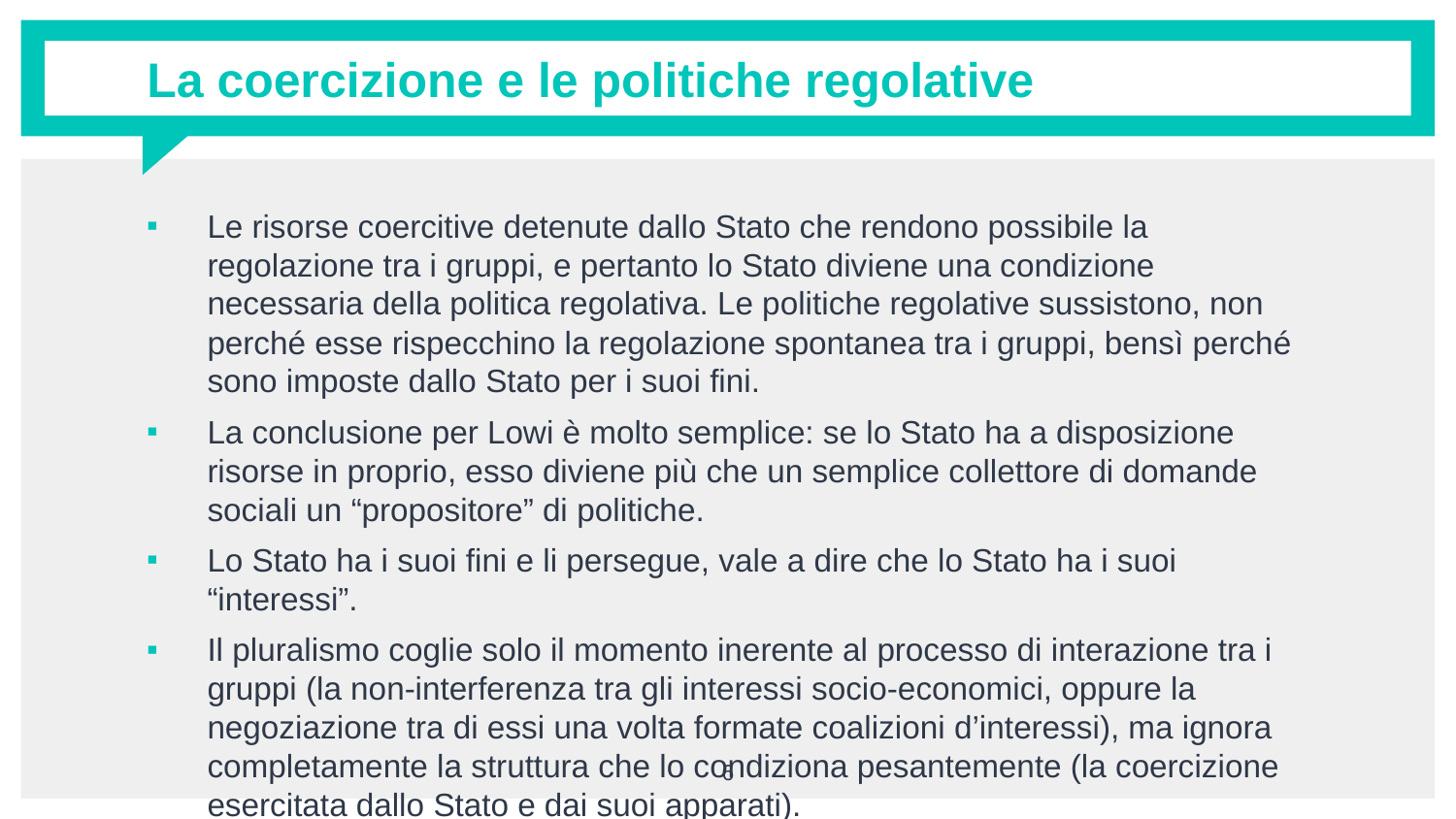

# La coercizione e le politiche regolative
Le risorse coercitive detenute dallo Stato che rendono possibile la regolazione tra i gruppi, e pertanto lo Stato diviene una condizione necessaria della politica regolativa. Le politiche regolative sussistono, non perché esse rispecchino la regolazione spontanea tra i gruppi, bensì perché sono imposte dallo Stato per i suoi fini.
La conclusione per Lowi è molto semplice: se lo Stato ha a disposizione risorse in proprio, esso diviene più che un semplice collettore di domande sociali un “propositore” di politiche.
Lo Stato ha i suoi fini e li persegue, vale a dire che lo Stato ha i suoi “interessi”.
Il pluralismo coglie solo il momento inerente al processo di interazione tra i gruppi (la non-interferenza tra gli interessi socio-economici, oppure la negoziazione tra di essi una volta formate coalizioni d’interessi), ma ignora completamente la struttura che lo condiziona pesantemente (la coercizione esercitata dallo Stato e dai suoi apparati).

6